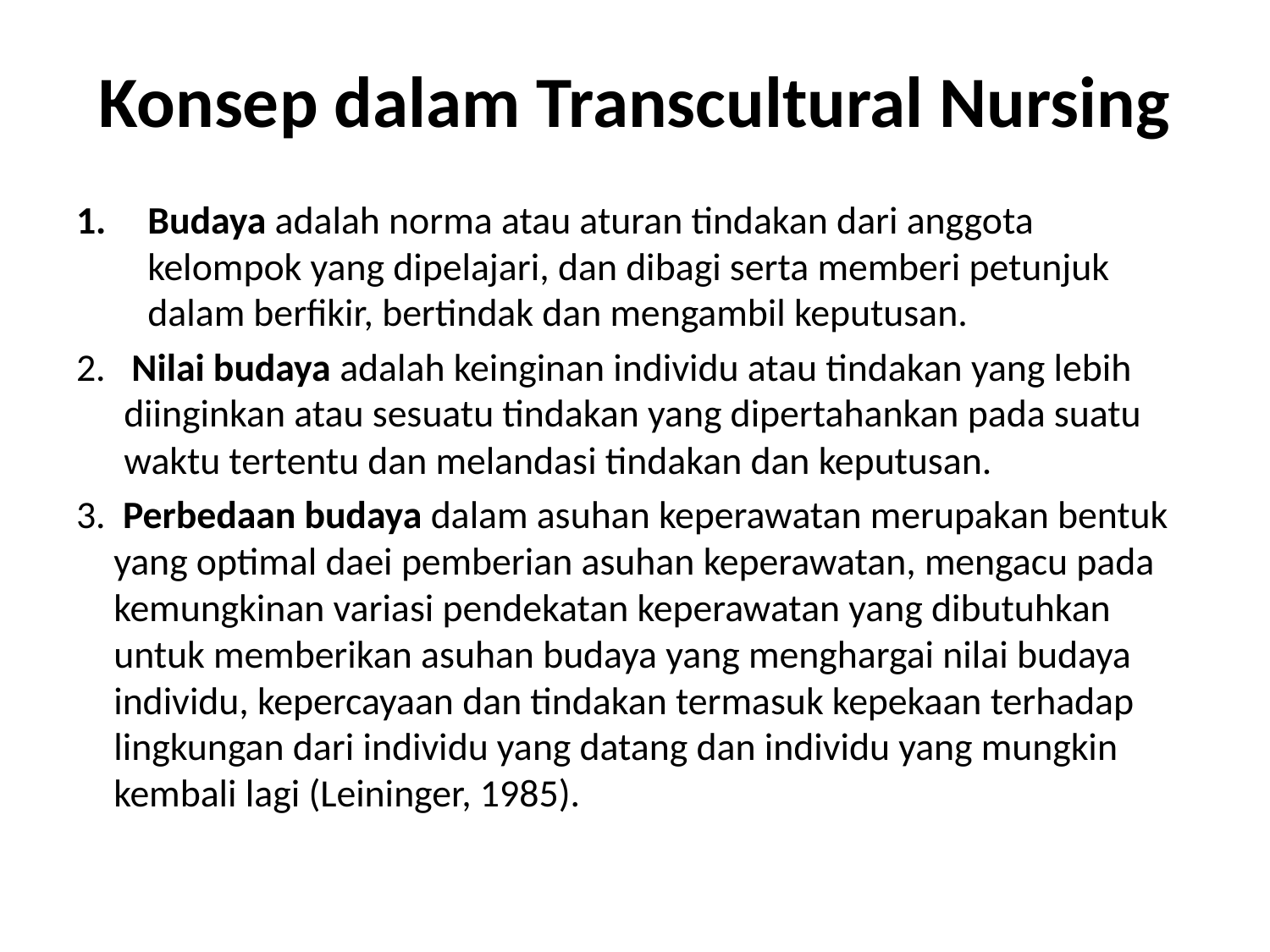

# Konsep dalam Transcultural Nursing
Budaya adalah norma atau aturan tindakan dari anggota kelompok yang dipelajari, dan dibagi serta memberi petunjuk dalam berfikir, bertindak dan mengambil keputusan.
2.   Nilai budaya adalah keinginan individu atau tindakan yang lebih diinginkan atau sesuatu tindakan yang dipertahankan pada suatu waktu tertentu dan melandasi tindakan dan keputusan.
3.  Perbedaan budaya dalam asuhan keperawatan merupakan bentuk yang optimal daei pemberian asuhan keperawatan, mengacu pada kemungkinan variasi pendekatan keperawatan yang dibutuhkan untuk memberikan asuhan budaya yang menghargai nilai budaya individu, kepercayaan dan tindakan termasuk kepekaan terhadap lingkungan dari individu yang datang dan individu yang mungkin kembali lagi (Leininger, 1985).